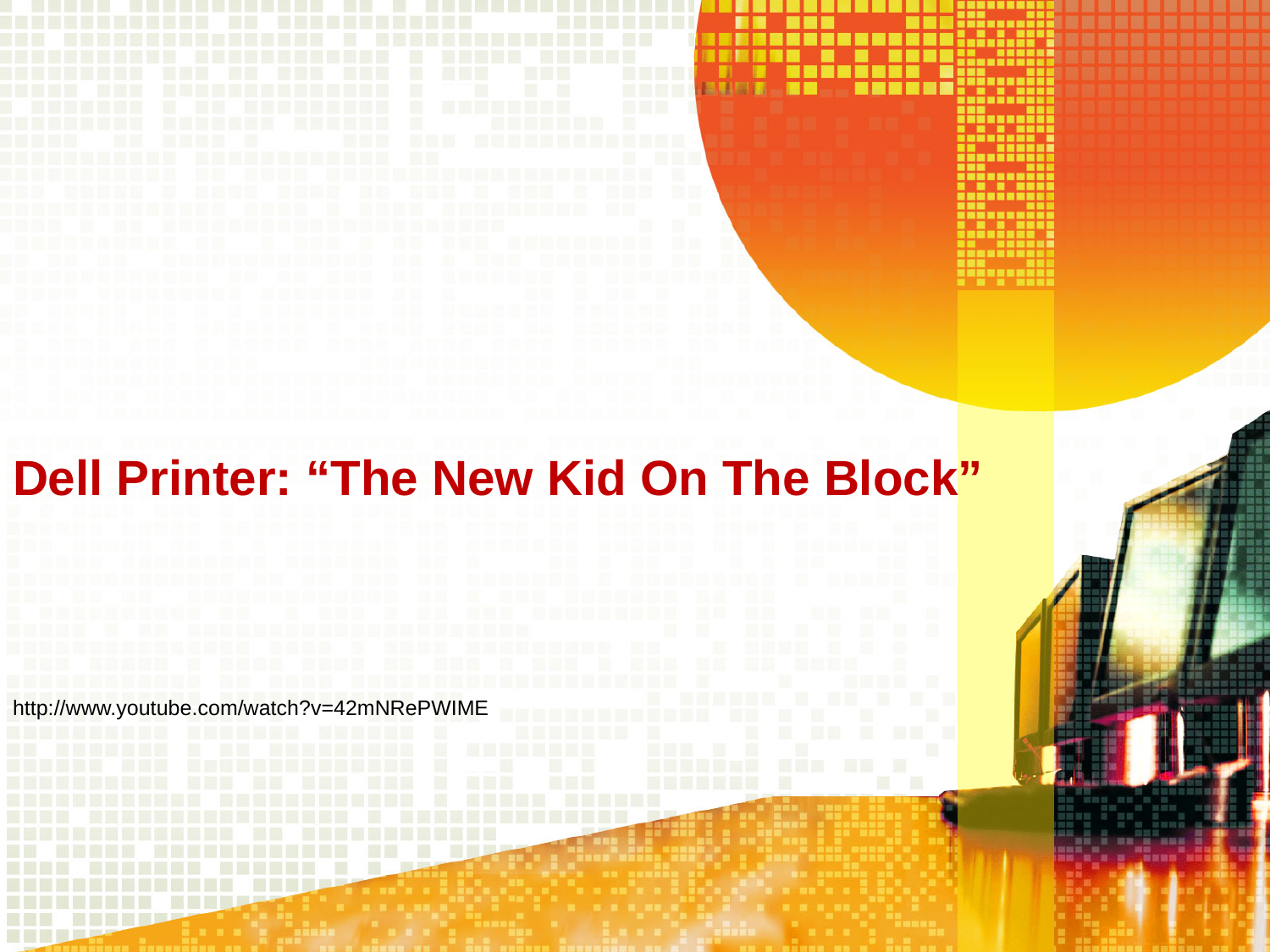

# Dell Printer: “The New Kid On The Block”
http://www.youtube.com/watch?v=42mNRePWIME